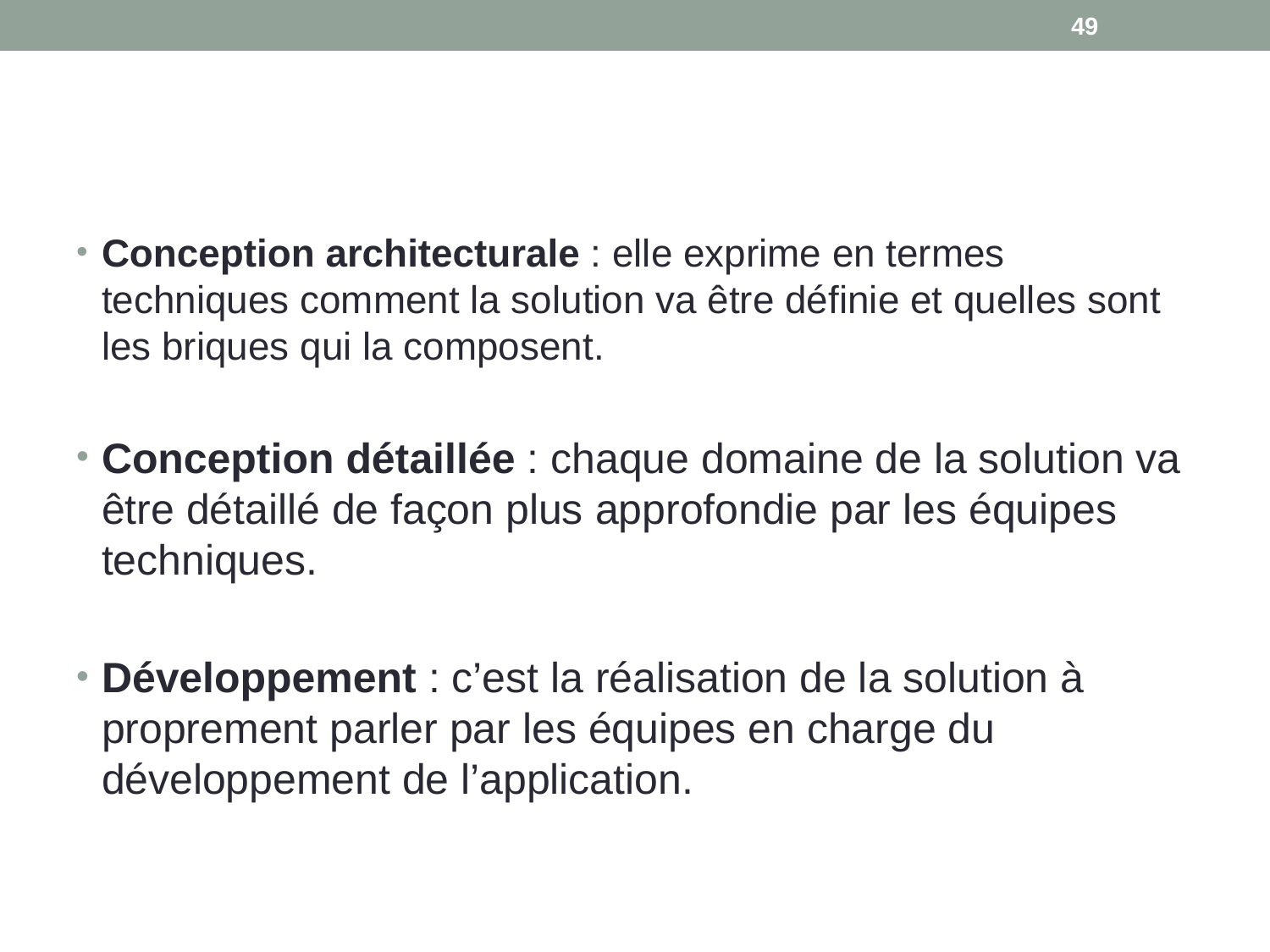

49
#
Conception architecturale : elle exprime en termes techniques comment la solution va être définie et quelles sont les briques qui la composent.

Conception détaillée : chaque domaine de la solution va être détaillé de façon plus approfondie par les équipes techniques.

Développement : c’est la réalisation de la solution à proprement parler par les équipes en charge du développement de l’application.